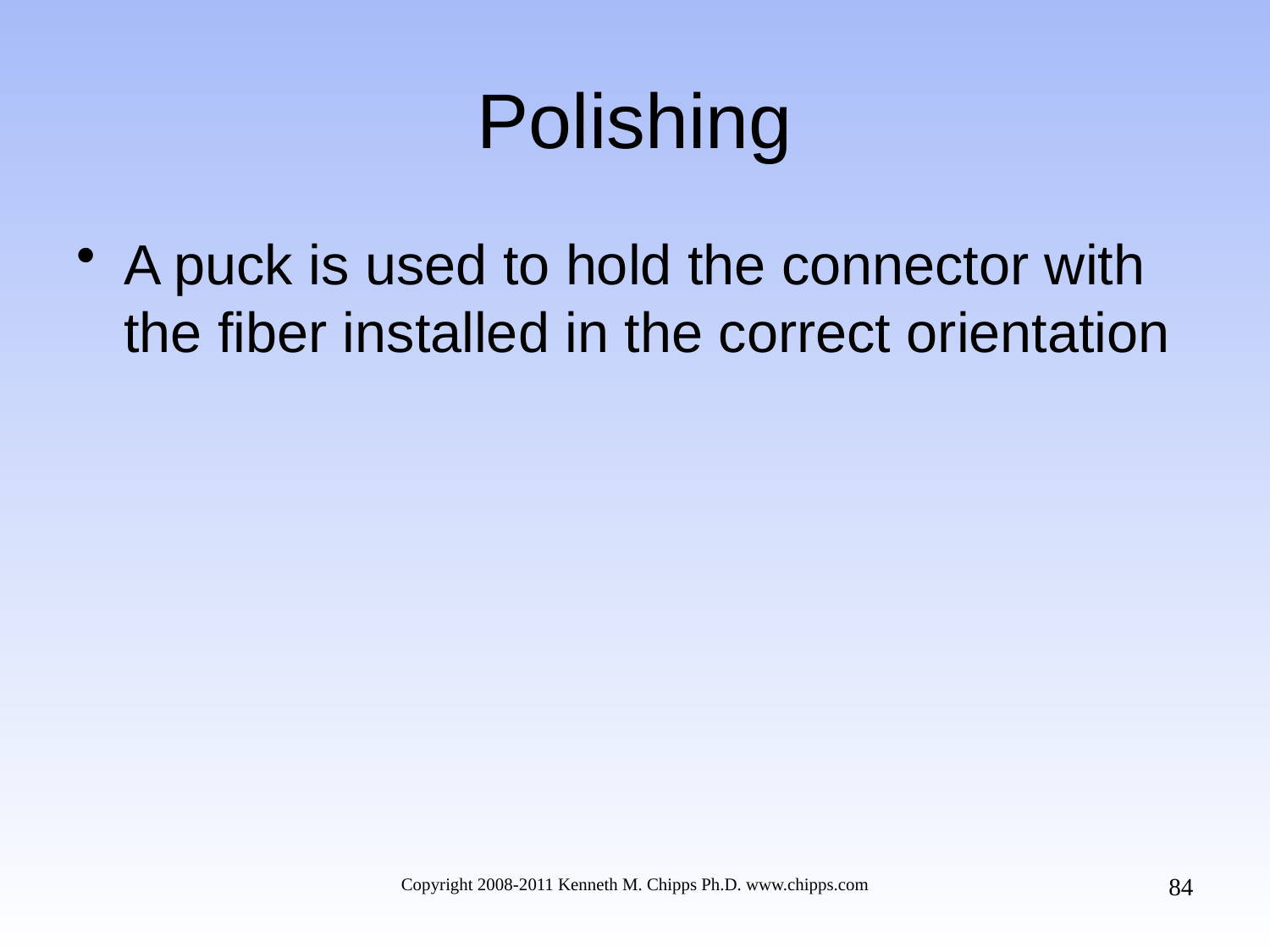

# Polishing
A puck is used to hold the connector with the fiber installed in the correct orientation
84
Copyright 2008-2011 Kenneth M. Chipps Ph.D. www.chipps.com